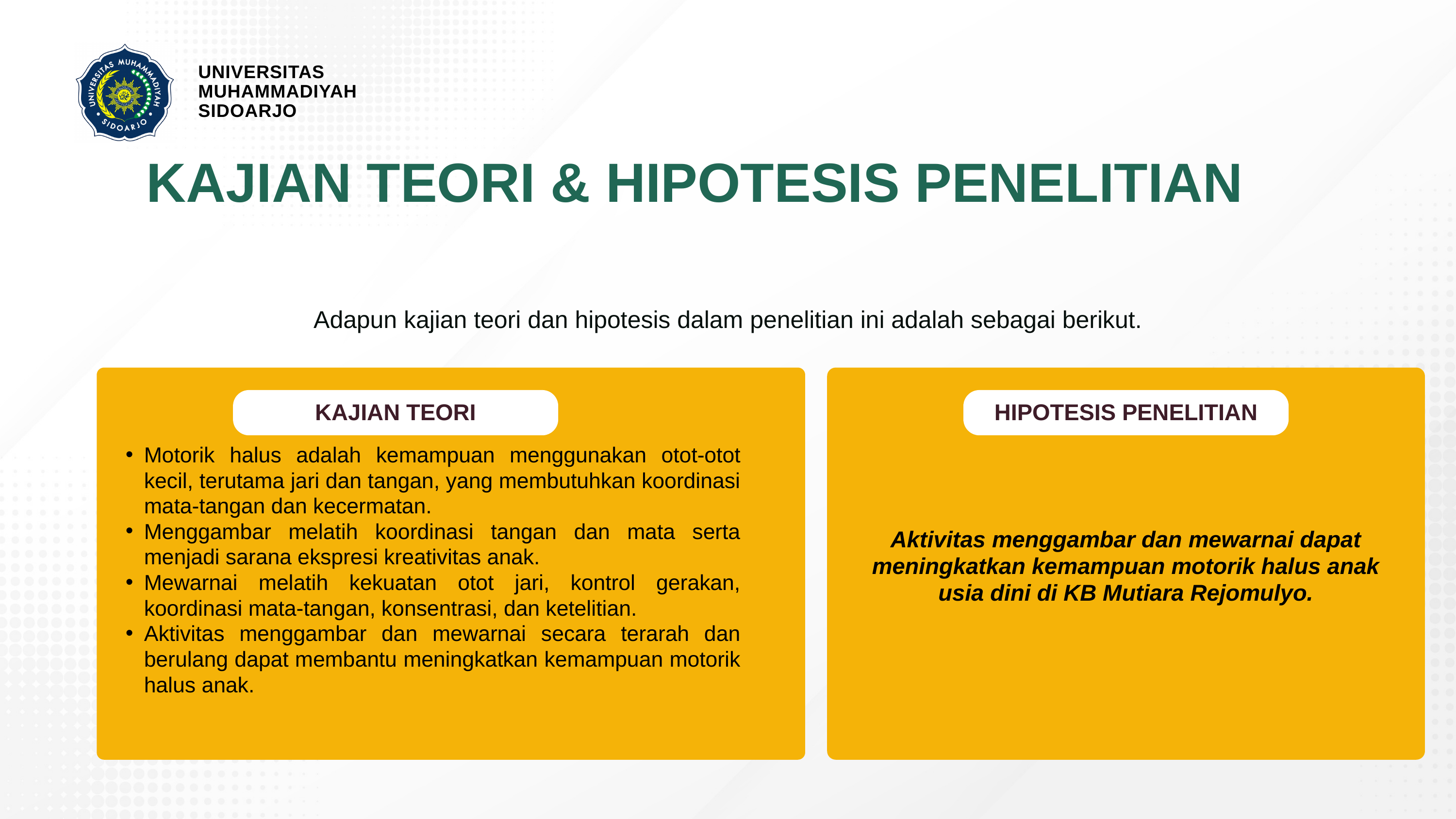

UNIVERSITAS MUHAMMADIYAH
SIDOARJO
KAJIAN TEORI & HIPOTESIS PENELITIAN
Adapun kajian teori dan hipotesis dalam penelitian ini adalah sebagai berikut.

KAJIAN TEORI
HIPOTESIS PENELITIAN
Motorik halus adalah kemampuan menggunakan otot-otot kecil, terutama jari dan tangan, yang membutuhkan koordinasi mata-tangan dan kecermatan.
Menggambar melatih koordinasi tangan dan mata serta menjadi sarana ekspresi kreativitas anak.
Mewarnai melatih kekuatan otot jari, kontrol gerakan, koordinasi mata-tangan, konsentrasi, dan ketelitian.
Aktivitas menggambar dan mewarnai secara terarah dan berulang dapat membantu meningkatkan kemampuan motorik halus anak.

Aktivitas menggambar dan mewarnai dapat meningkatkan kemampuan motorik halus anak usia dini di KB Mutiara Rejomulyo.